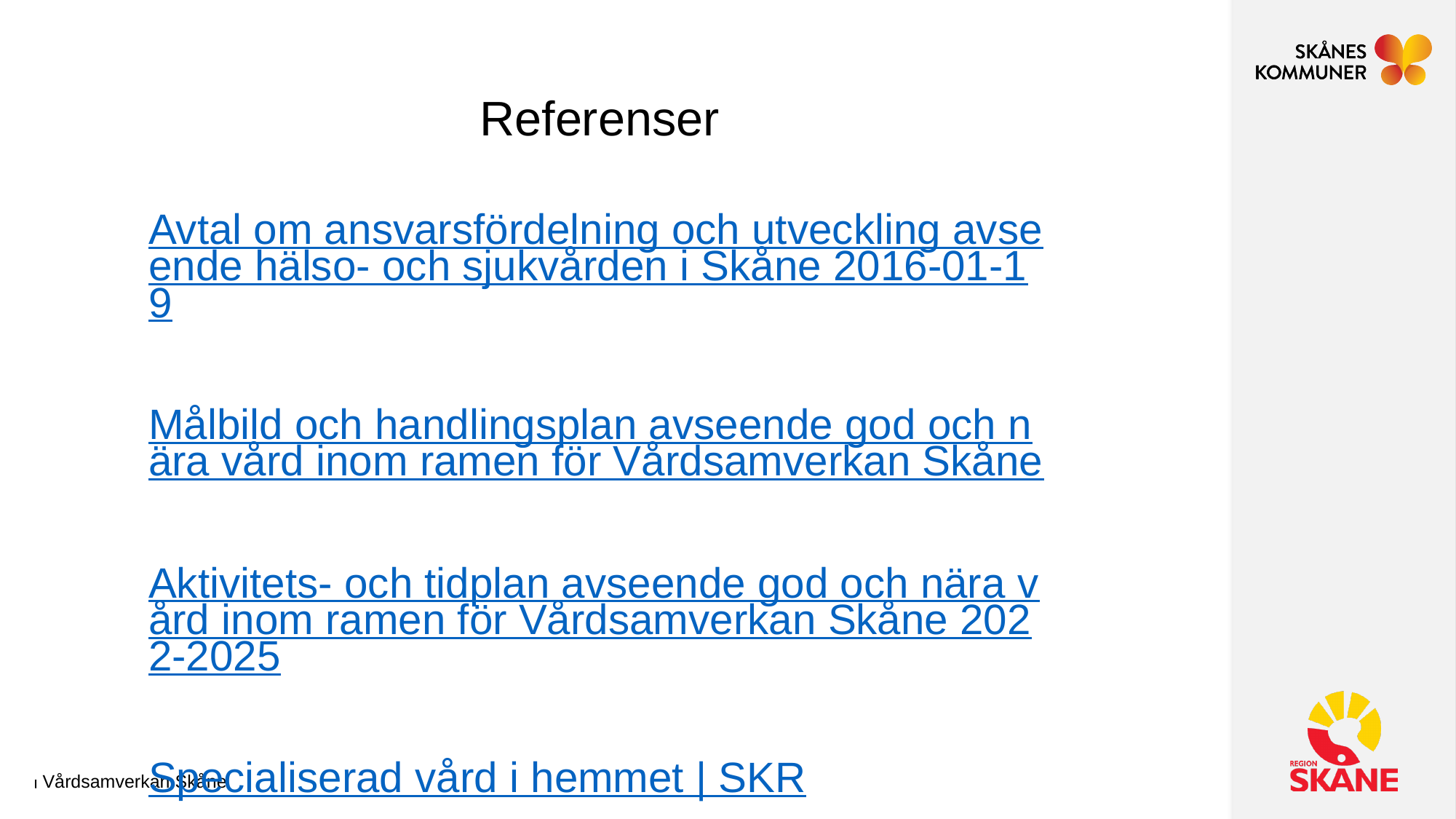

# Referenser
Avtal om ansvarsfördelning och utveckling avseende hälso- och sjukvården i Skåne 2016-01-19

Målbild och handlingsplan avseende god och nära vård inom ramen för Vårdsamverkan Skåne

Aktivitets- och tidplan avseende god och nära vård inom ramen för Vårdsamverkan Skåne 2022-2025

Specialiserad vård i hemmet | SKR